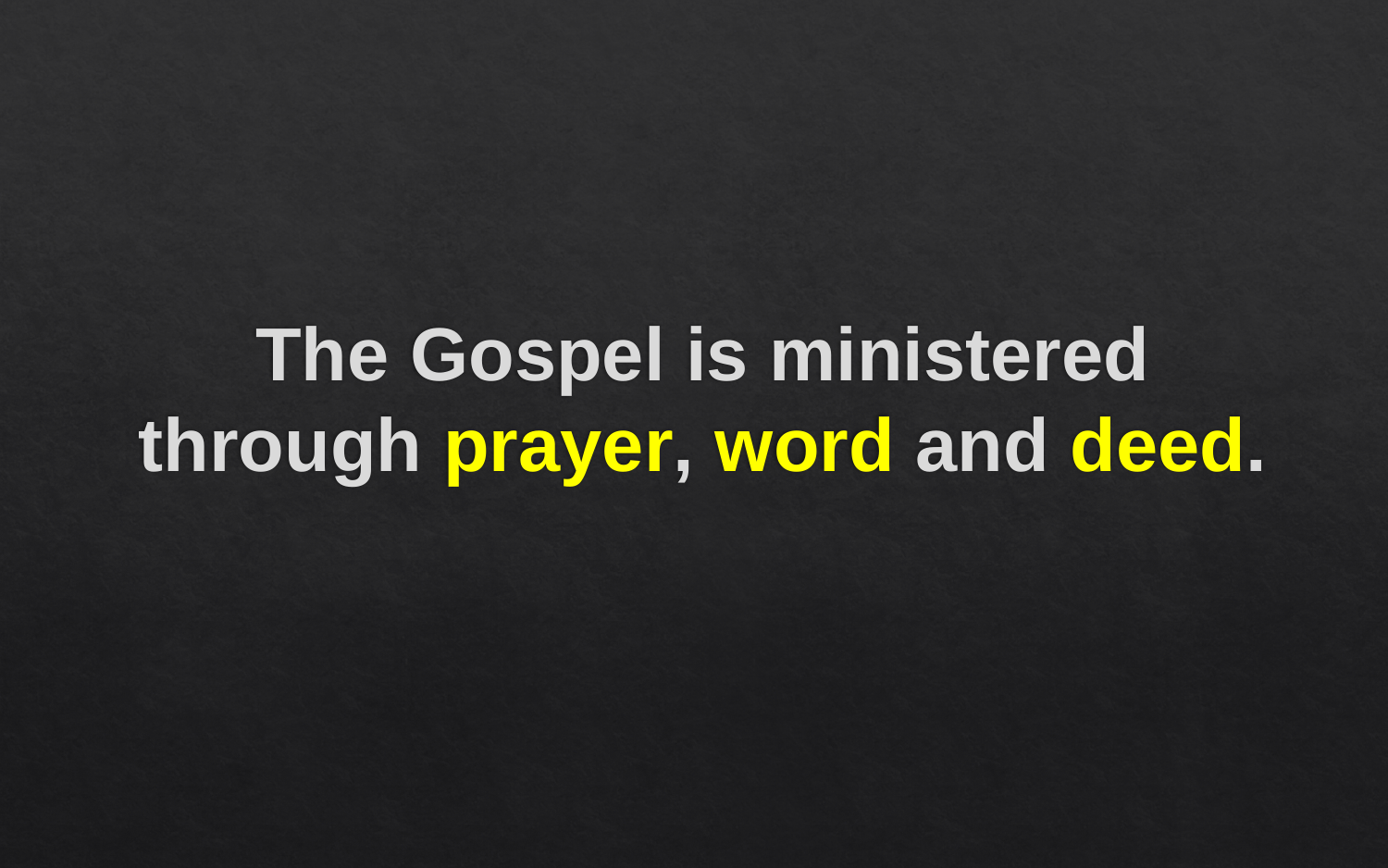

#

The Gospel is ministered through prayer, word and deed.